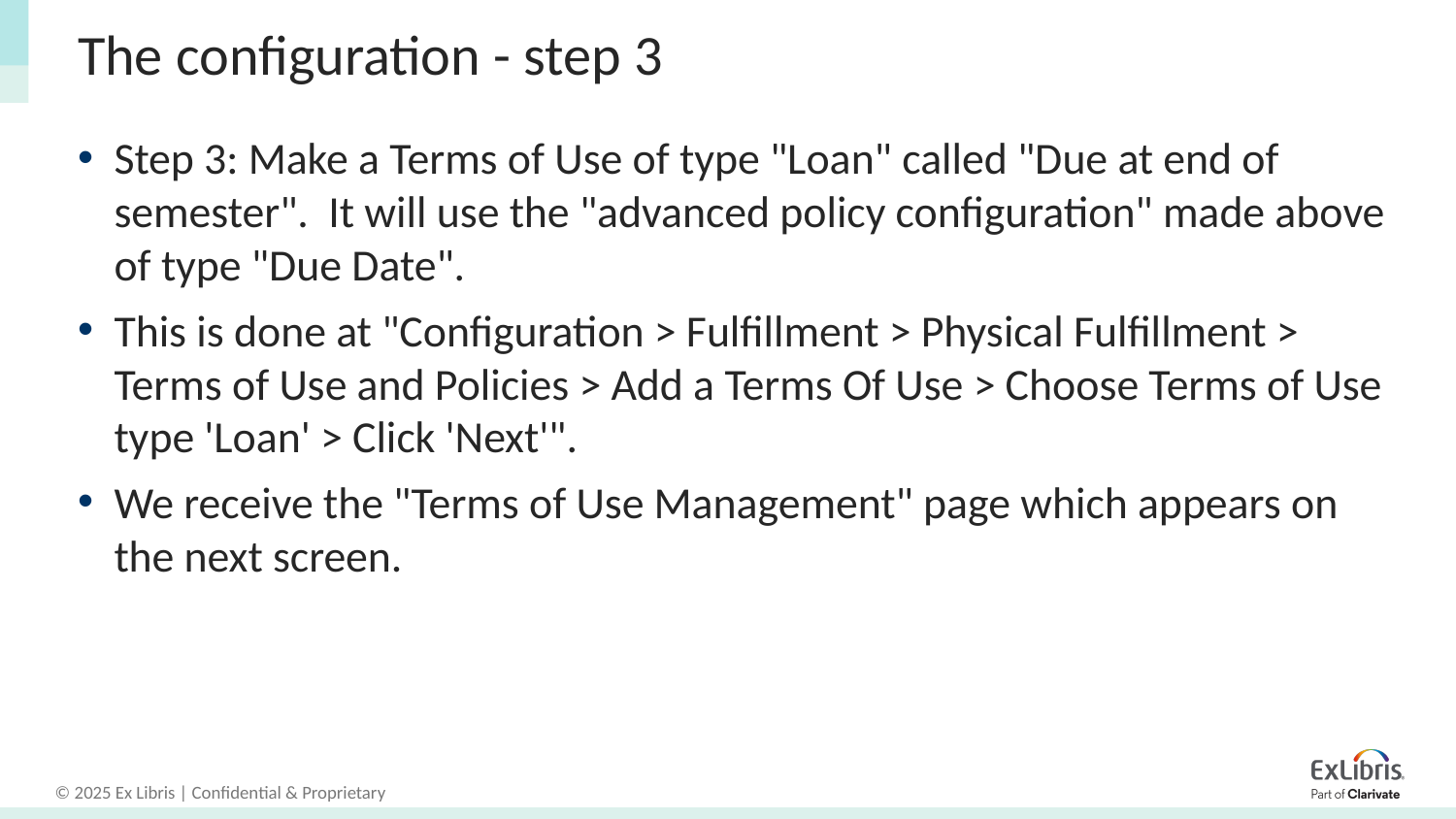

# The configuration - step 3
Step 3: Make a Terms of Use of type "Loan" called "Due at end of semester".  It will use the "advanced policy configuration" made above of type "Due Date".
This is done at "Configuration > Fulfillment > Physical Fulfillment > Terms of Use and Policies > Add a Terms Of Use > Choose Terms of Use type 'Loan' > Click 'Next'".
We receive the "Terms of Use Management" page which appears on the next screen.